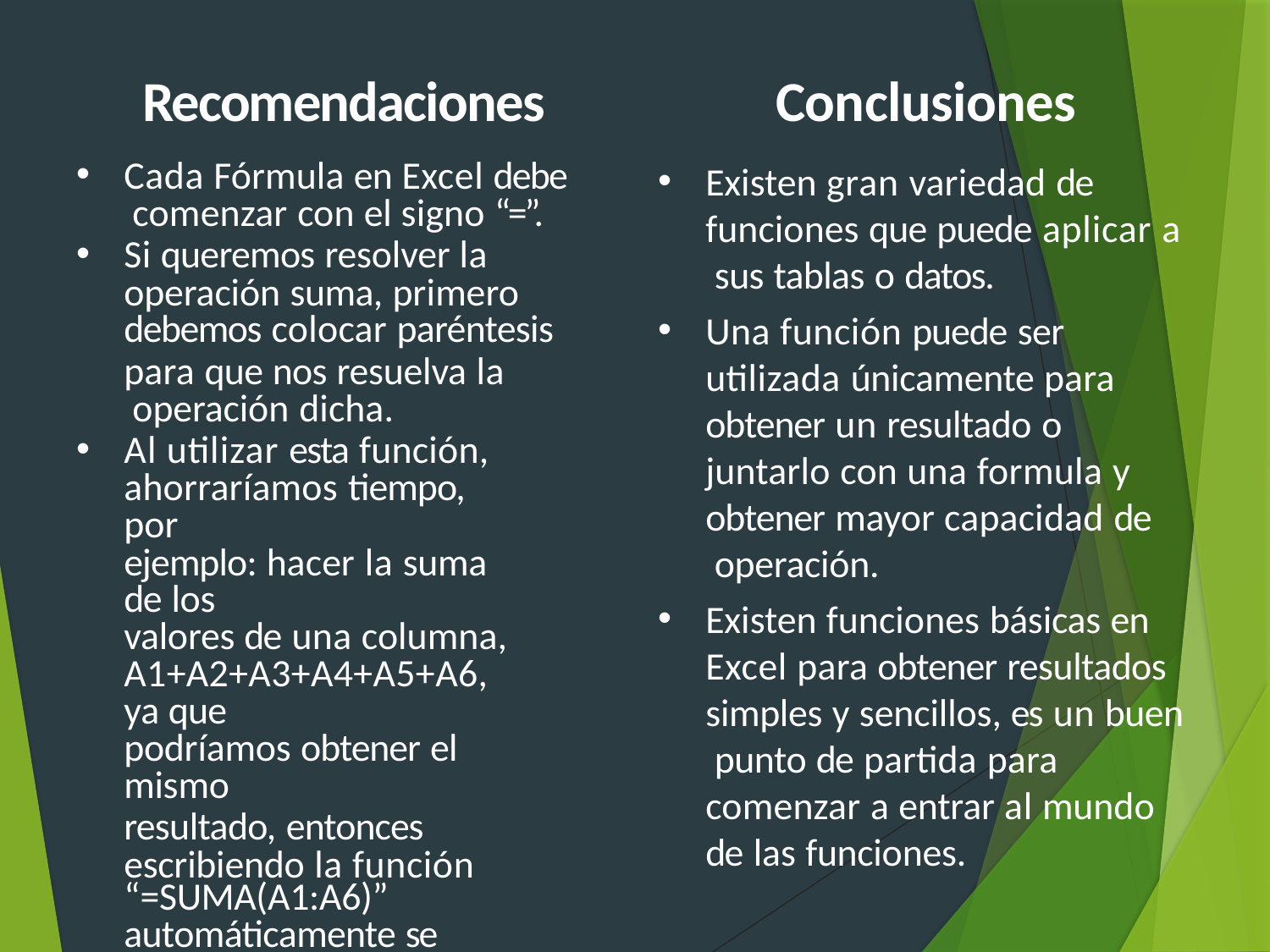

Conclusiones
Existen gran variedad de  funciones que puede aplicar a  sus tablas o datos.
Una función puede ser  utilizada únicamente para  obtener un resultado o  juntarlo con una formula y  obtener mayor capacidad de  operación.
Existen funciones básicas en  Excel para obtener resultados  simples y sencillos, es un buen  punto de partida para  comenzar a entrar al mundo  de las funciones.
# Recomendaciones
Cada Fórmula en Excel debe  comenzar con el signo “=”.
Si queremos resolver la
operación suma, primero
debemos colocar paréntesis
para que nos resuelva la  operación dicha.
Al utilizar esta función,
ahorraríamos tiempo, por
ejemplo: hacer la suma de los
valores de una columna,
A1+A2+A3+A4+A5+A6, ya que
podríamos obtener el mismo
resultado, entonces  escribiendo la función
“=SUMA(A1:A6)”
automáticamente se sumaría
todo y obtendríamos un  resultado.